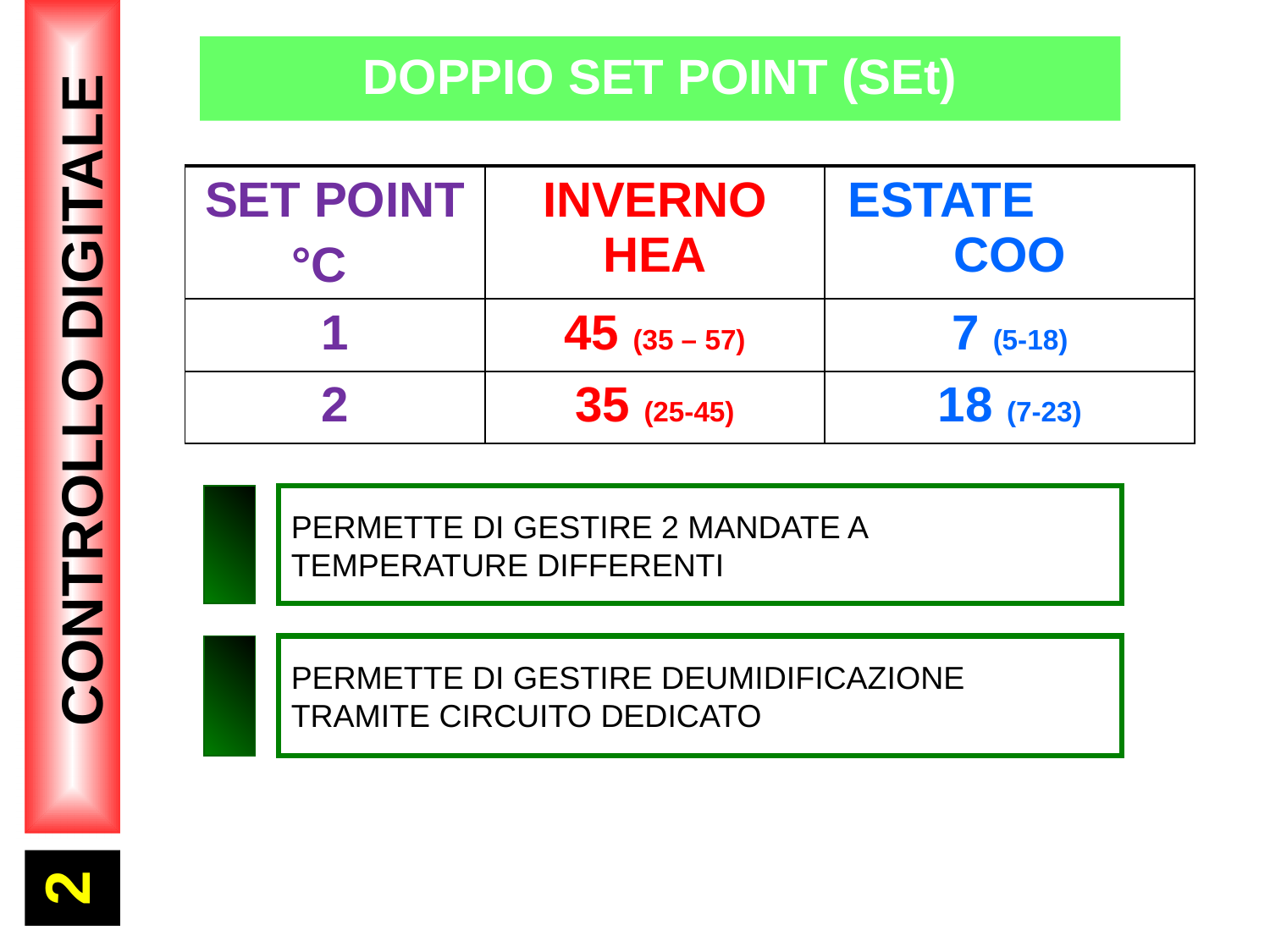

DOPPIO SET POINT (SEt)
| SET POINT °C | INVERNO HEA | ESTATE COO |
| --- | --- | --- |
| 1 | 45 (35 – 57) | 7 (5-18) |
| 2 | 35 (25-45) | 18 (7-23) |
2
  CONTROLLO DIGITALE

PERMETTE DI GESTIRE 2 MANDATE A TEMPERATURE DIFFERENTI

PERMETTE DI GESTIRE DEUMIDIFICAZIONE TRAMITE CIRCUITO DEDICATO